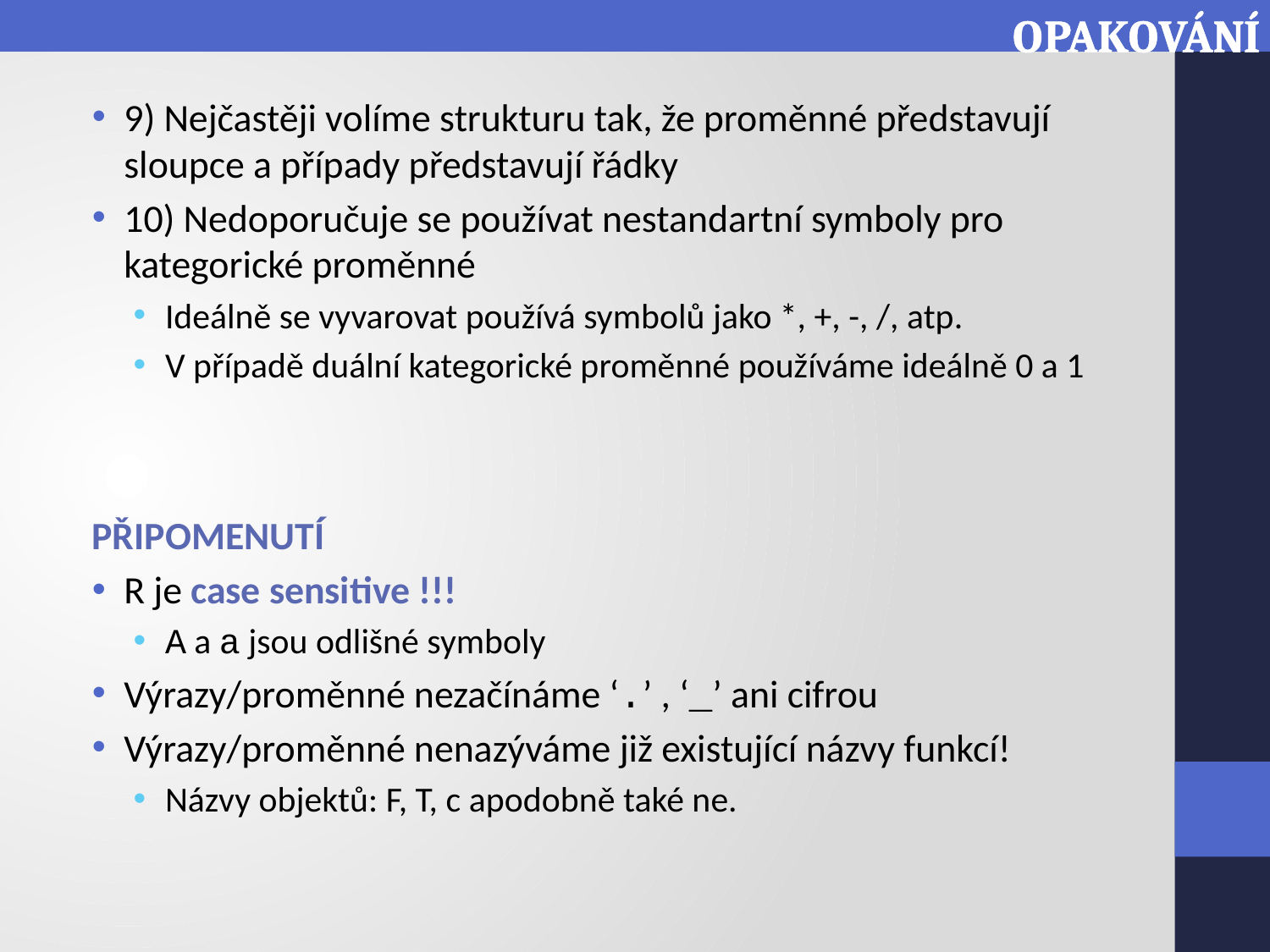

OPAKOVÁNÍ

9) Nejčastěji volíme strukturu tak, že proměnné představují sloupce a případy představují řádky
10) Nedoporučuje se používat nestandartní symboly pro kategorické proměnné
Ideálně se vyvarovat používá symbolů jako *, +, -, /, atp.
V případě duální kategorické proměnné používáme ideálně 0 a 1

PŘIPOMENUTÍ
R je case sensitive !!!
A a a jsou odlišné symboly
Výrazy/proměnné nezačínáme ‘.’ , ‘_’ ani cifrou
Výrazy/proměnné nenazýváme již existující názvy funkcí!
Názvy objektů: F, T, c apodobně také ne.